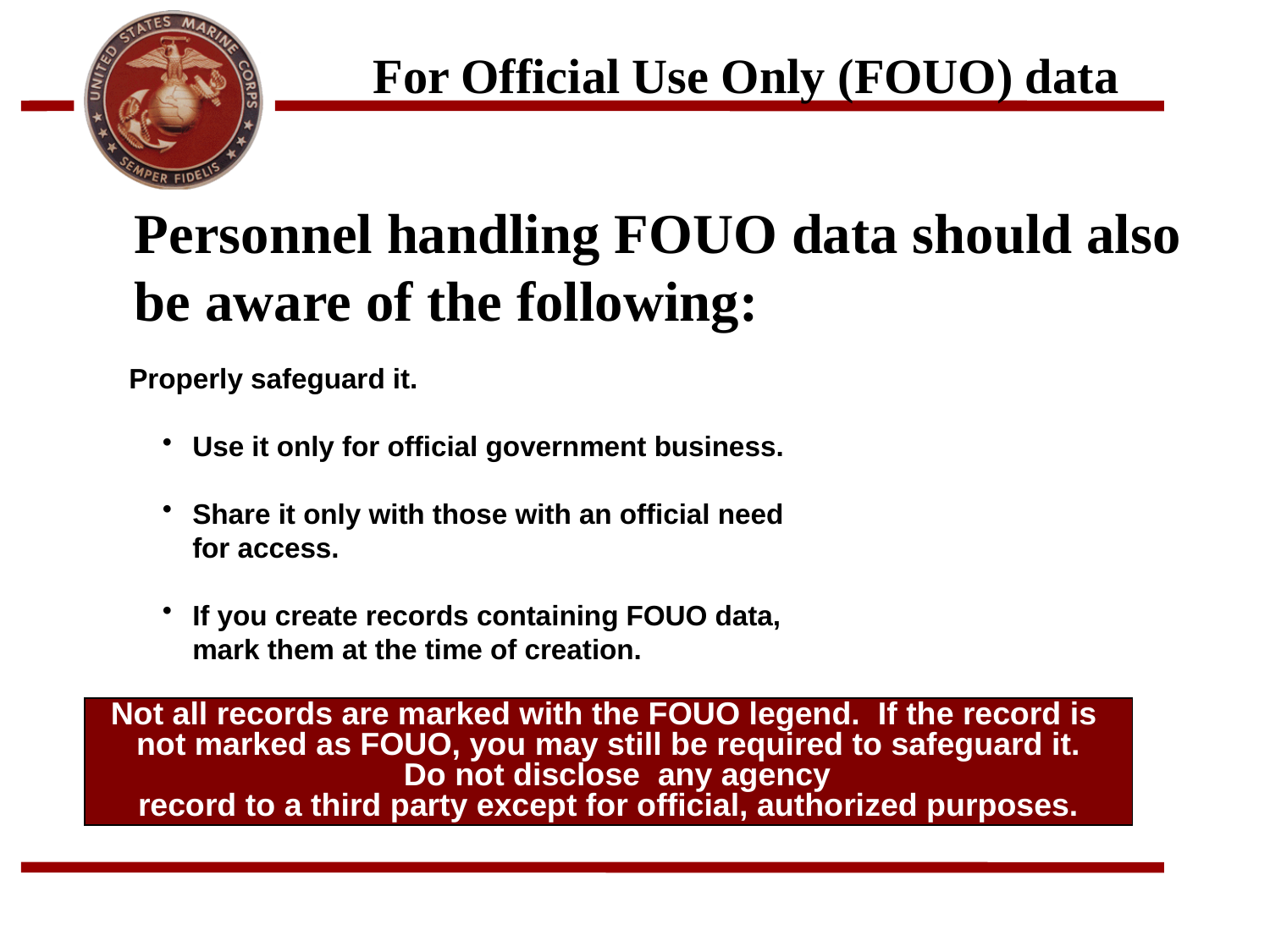

# For Official Use Only (FOUO) data
	Personnel handling FOUO data should also be aware of the following:

Properly safeguard it.
Use it only for official government business.
Share it only with those with an official need
for access.
If you create records containing FOUO data,
mark them at the time of creation.
Not all records are marked with the FOUO legend.  If the record is
not marked as FOUO, you may still be required to safeguard it.
  Do not disclose  any agency
record to a third party except for official, authorized purposes.